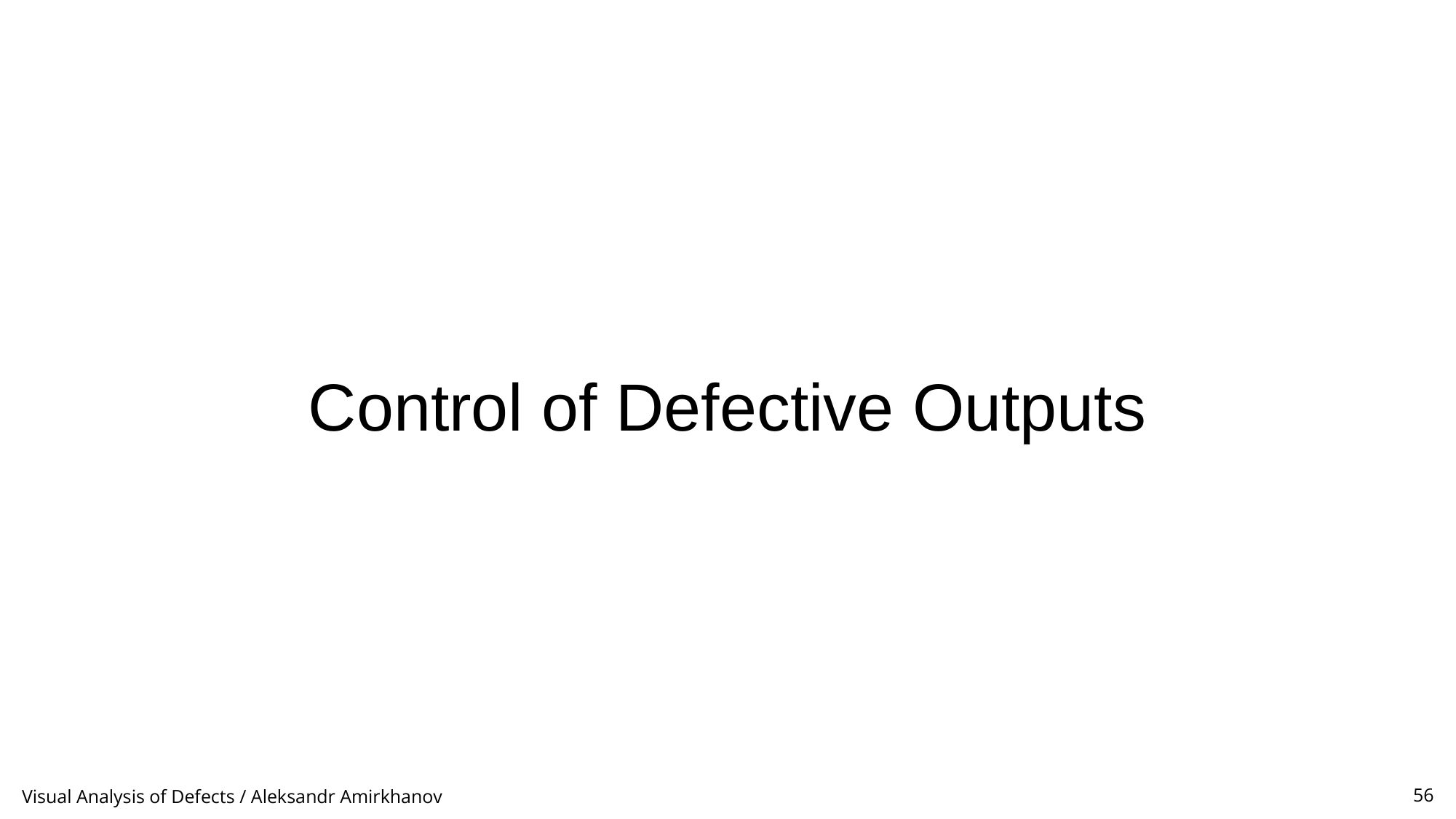

# Control of Defective Outputs
Visual Analysis of Defects / Aleksandr Amirkhanov
56